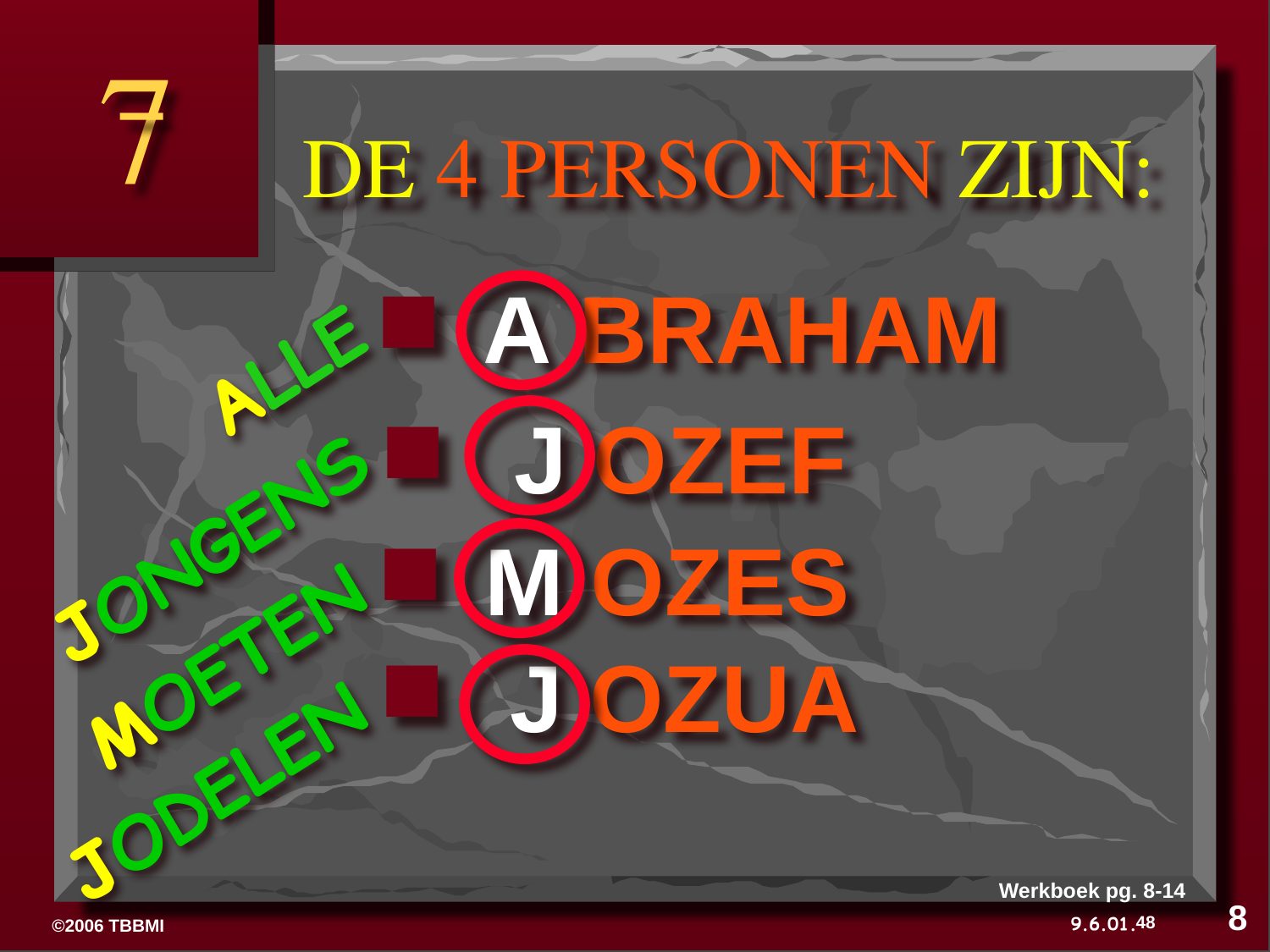

7
# DE 4 PERSONEN ZIJN:

 J OZEF
A BRAHAM

ALLE

M OZES

 J OZUA

JONGENS

 MOETEN
JODELEN

Werkboek pg. 8-14
8
48